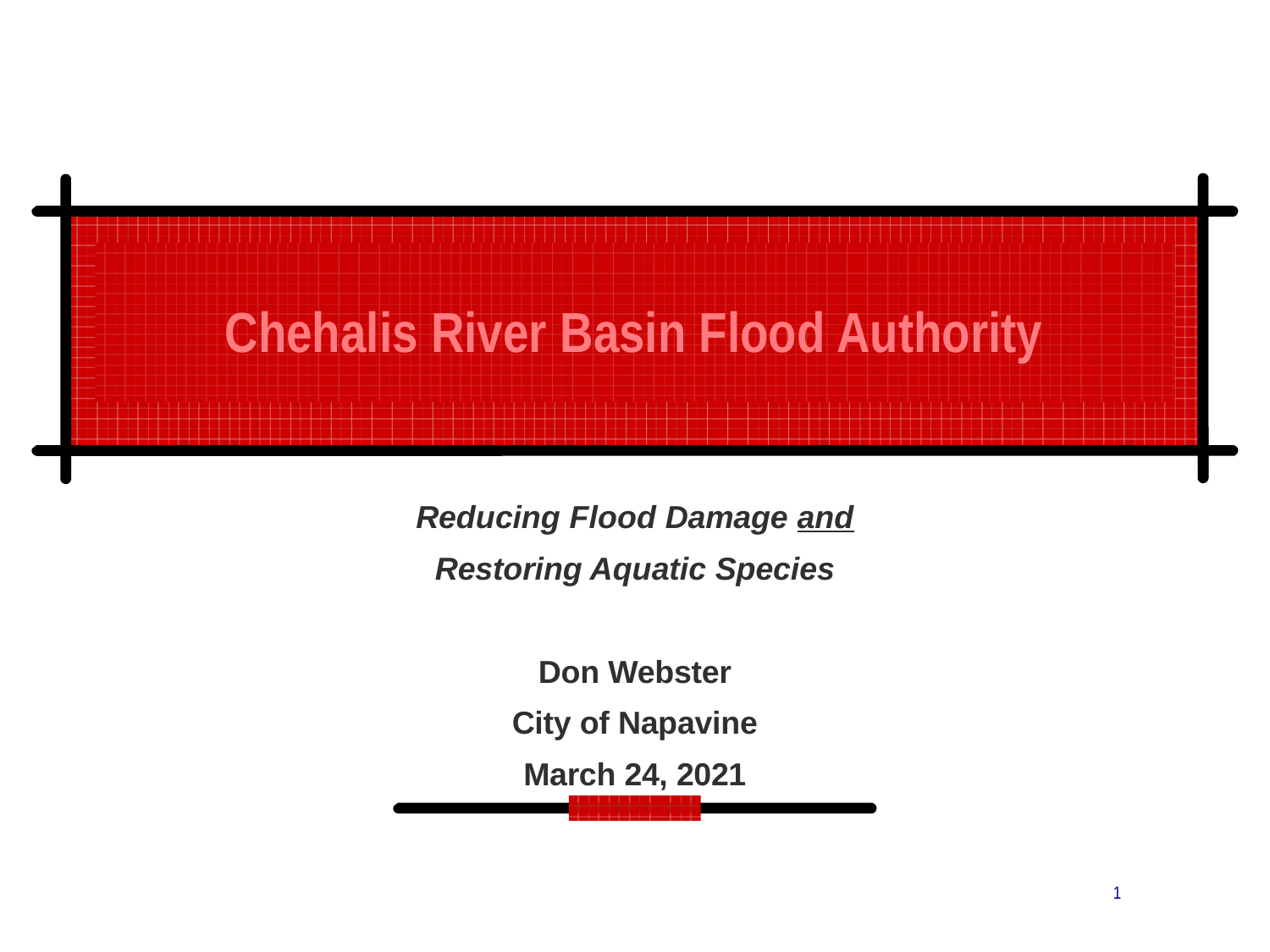

Chehalis River Basin Flood Authority

Reducing Flood Damage and
Restoring Aquatic Species

Don Webster
City of Napavine
March 24, 2021

1